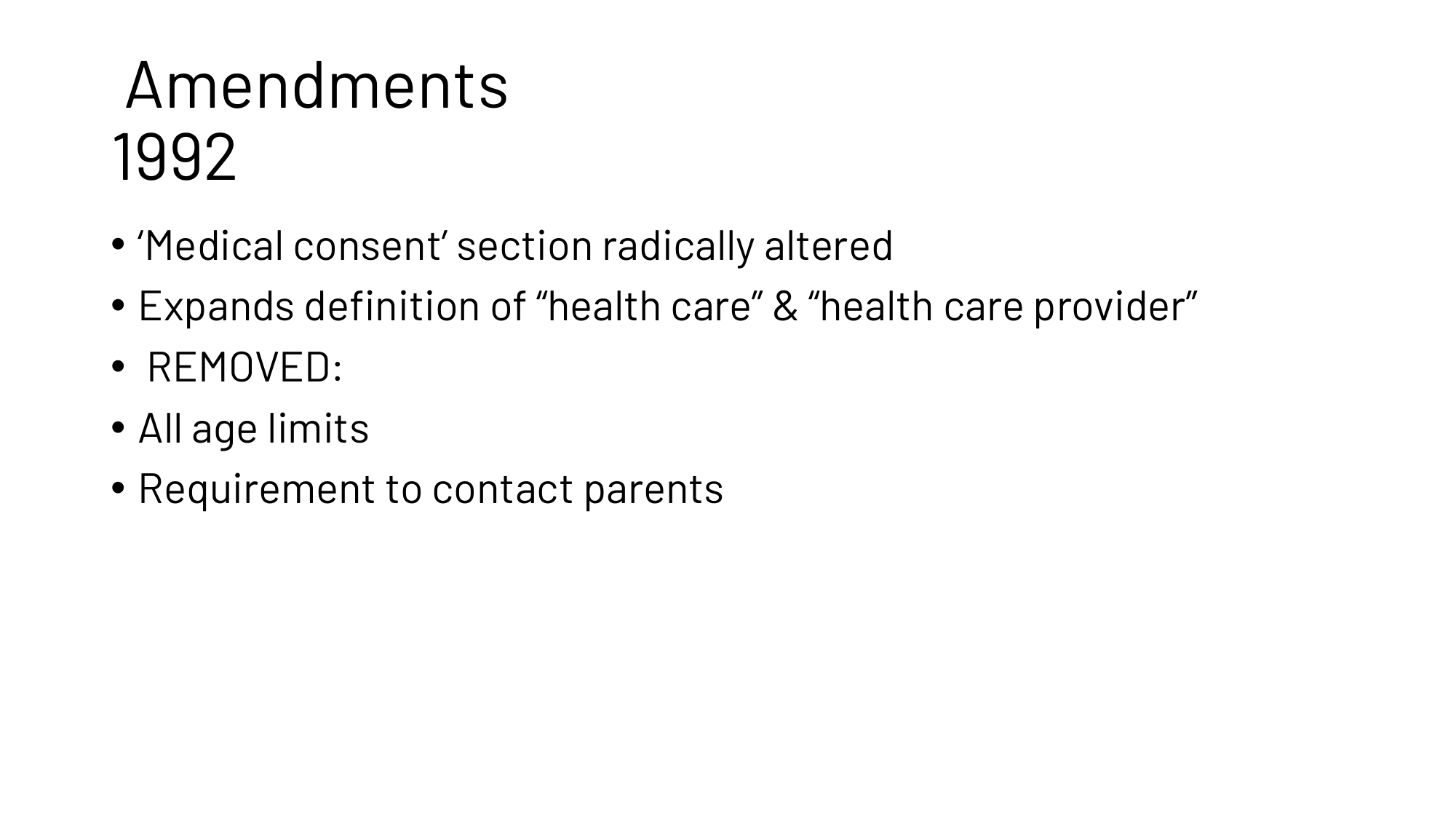

# Amendments 1992
‘Medical consent’ section radically altered
Expands definition of “health care” & “health care provider”
 REMOVED:
All age limits
Requirement to contact parents